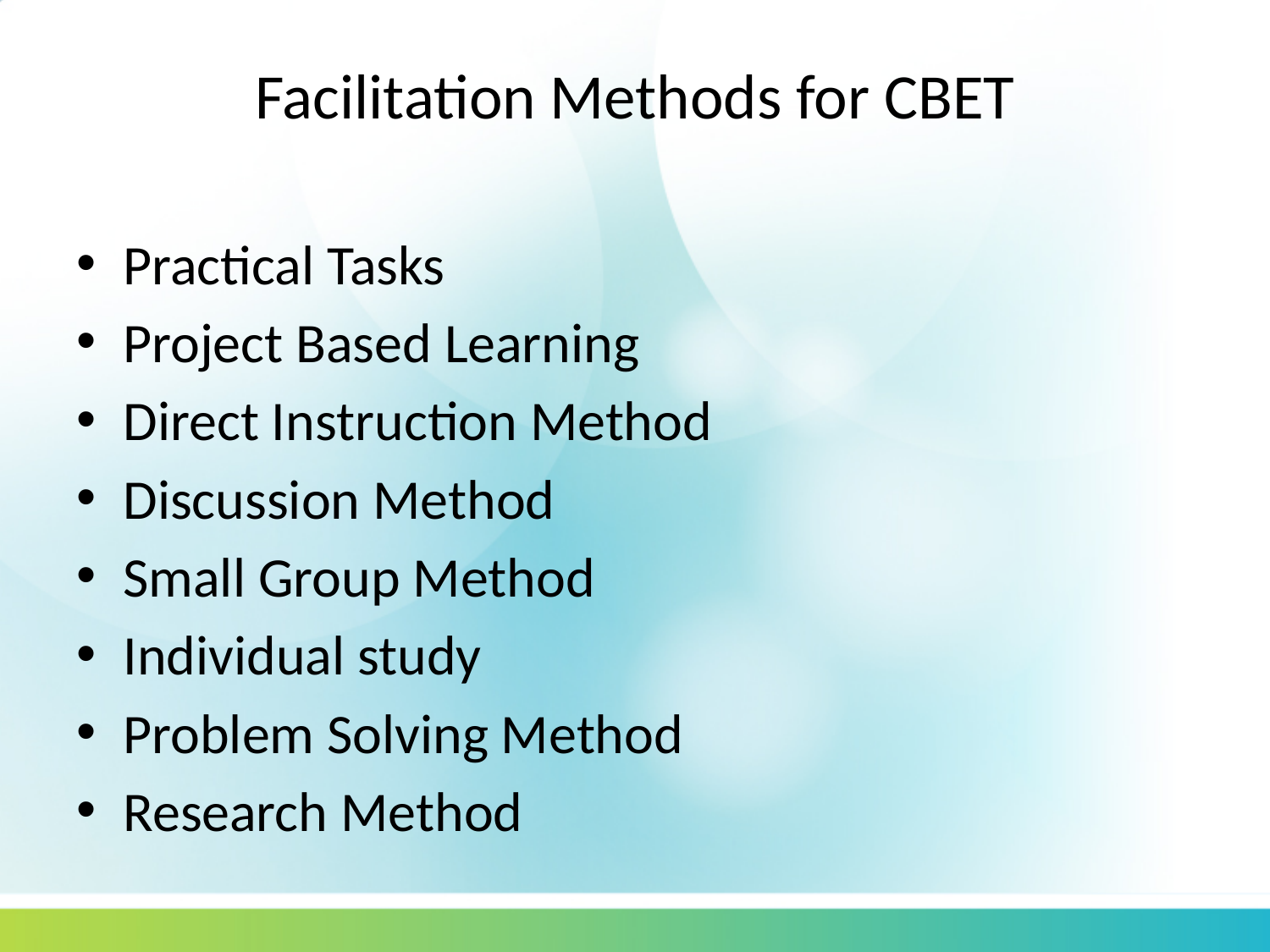

# Facilitation Methods for CBET
Practical Tasks
Project Based Learning
Direct Instruction Method
Discussion Method
Small Group Method
Individual study
Problem Solving Method
Research Method